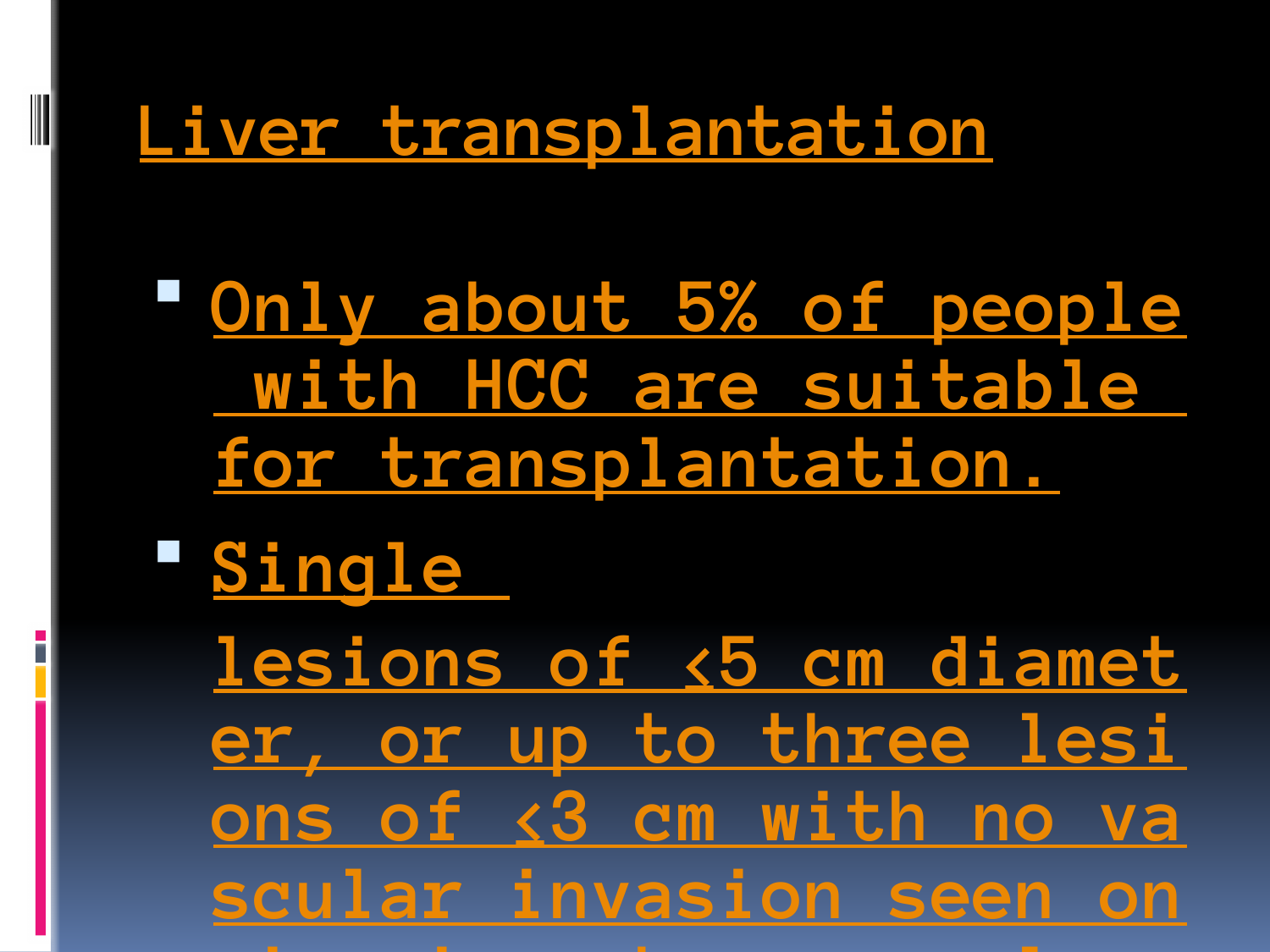

# Liver transplantation
Only about 5% of people with HCC are suitable for transplantation.
Single lesions of ≤5 cm diameter, or up to three lesions of ≤3 cm with no vascular invasion seen on imaging, have an almost zero recurrence rate after liver transplantation.